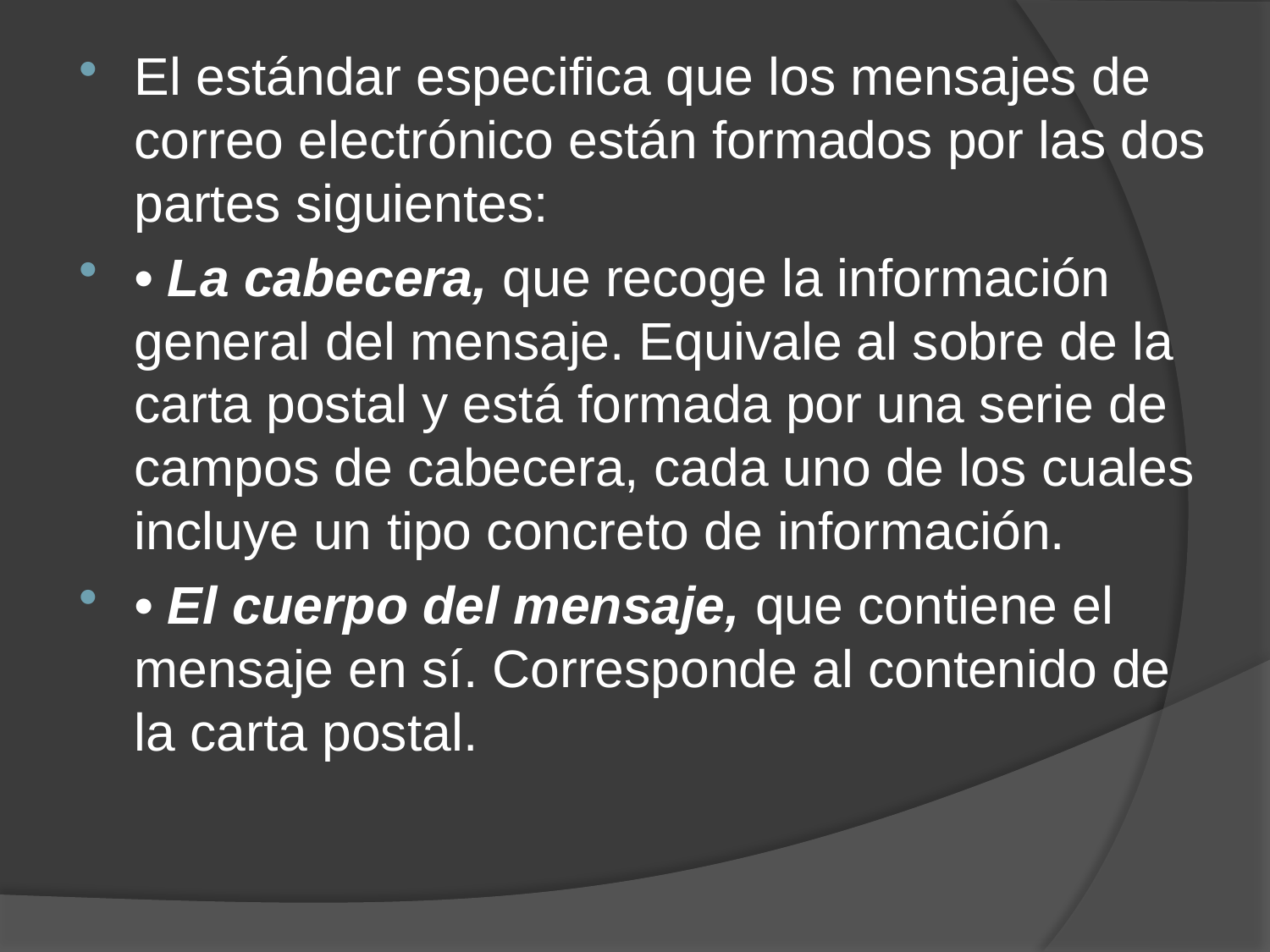

El estándar especifica que los mensajes de correo electrónico están formados por las dos partes siguientes:
• La cabecera, que recoge la información general del mensaje. Equivale al sobre de la carta postal y está formada por una serie de campos de cabecera, cada uno de los cuales incluye un tipo concreto de información.
• El cuerpo del mensaje, que contiene el mensaje en sí. Corresponde al contenido de la carta postal.